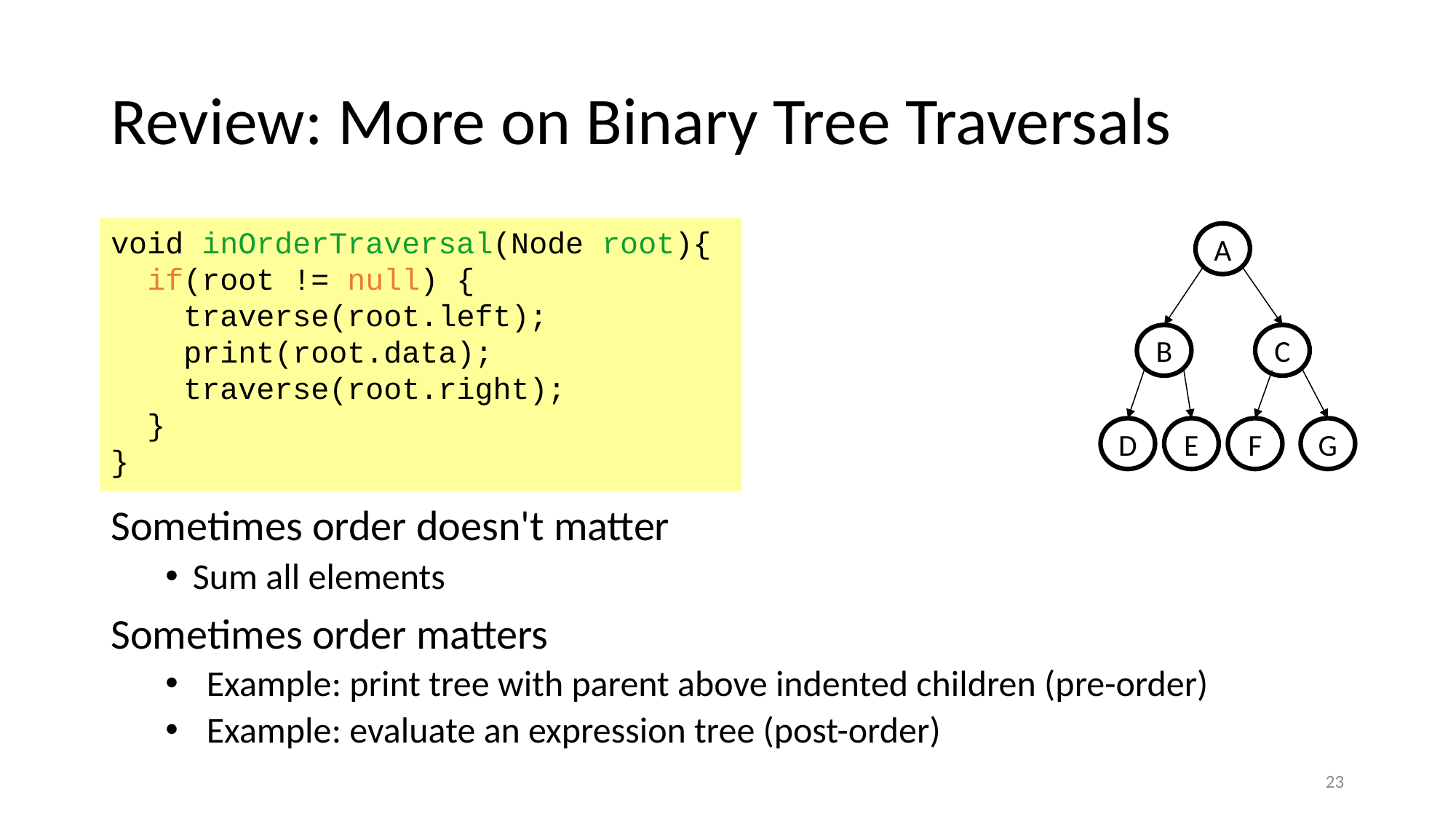

# Review: More on Binary Tree Traversals
void inOrderTraversal(Node root){
  if(root != null) {
    traverse(root.left);
    print(root.data);
    traverse(root.right);
  }
}
A
B
C
D
E
F
G
Sometimes order doesn't matter
Sum all elements
Sometimes order matters
Example: print tree with parent above indented children (pre-order)
Example: evaluate an expression tree (post-order)
23